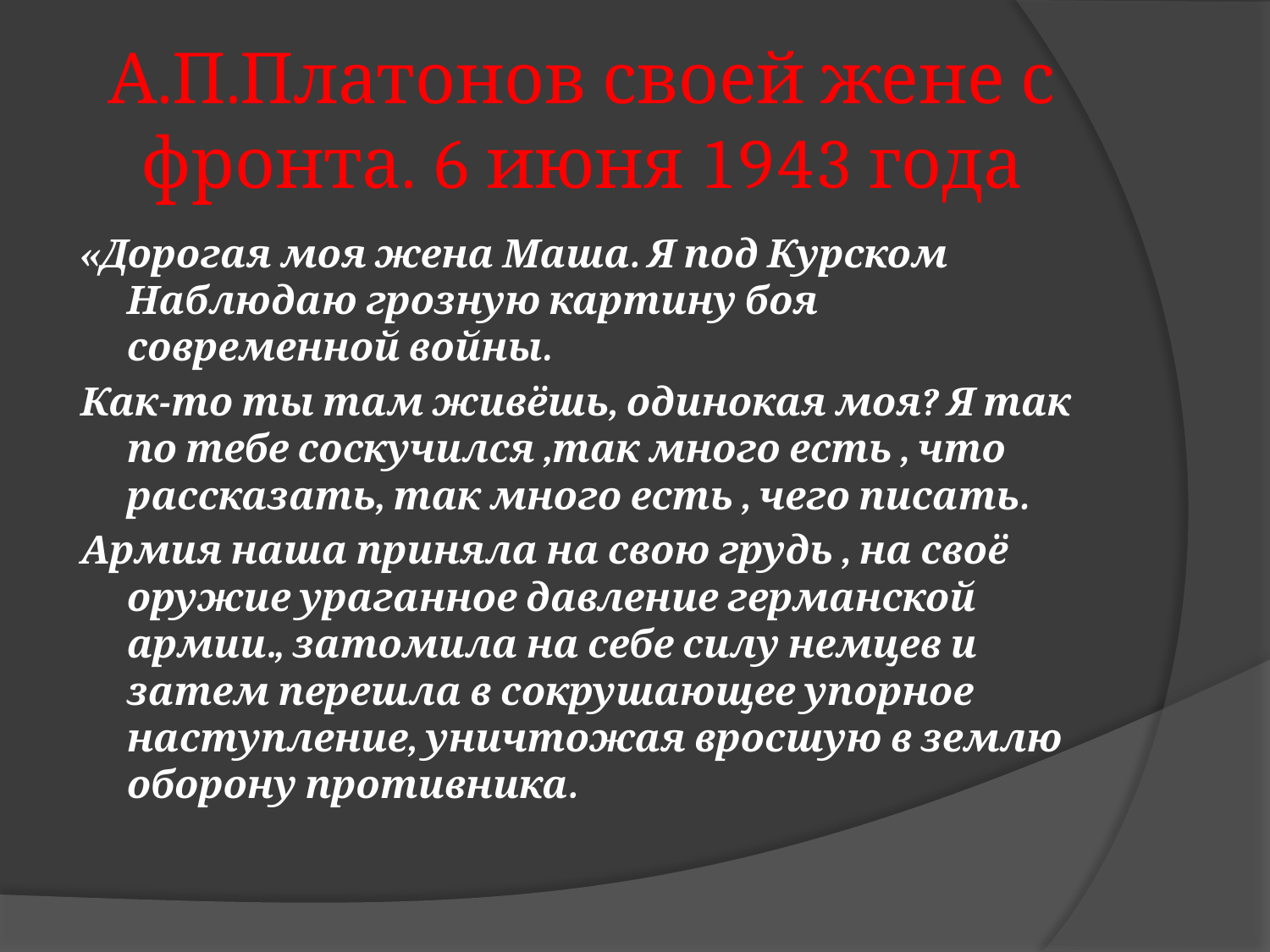

# А.П.Платонов своей жене с фронта. 6 июня 1943 года
«Дорогая моя жена Маша. Я под Курском Наблюдаю грозную картину боя современной войны.
Как-то ты там живёшь, одинокая моя? Я так по тебе соскучился ,так много есть , что рассказать, так много есть , чего писать.
Армия наша приняла на свою грудь , на своё оружие ураганное давление германской армии., затомила на себе силу немцев и затем перешла в сокрушающее упорное наступление, уничтожая вросшую в землю оборону противника.